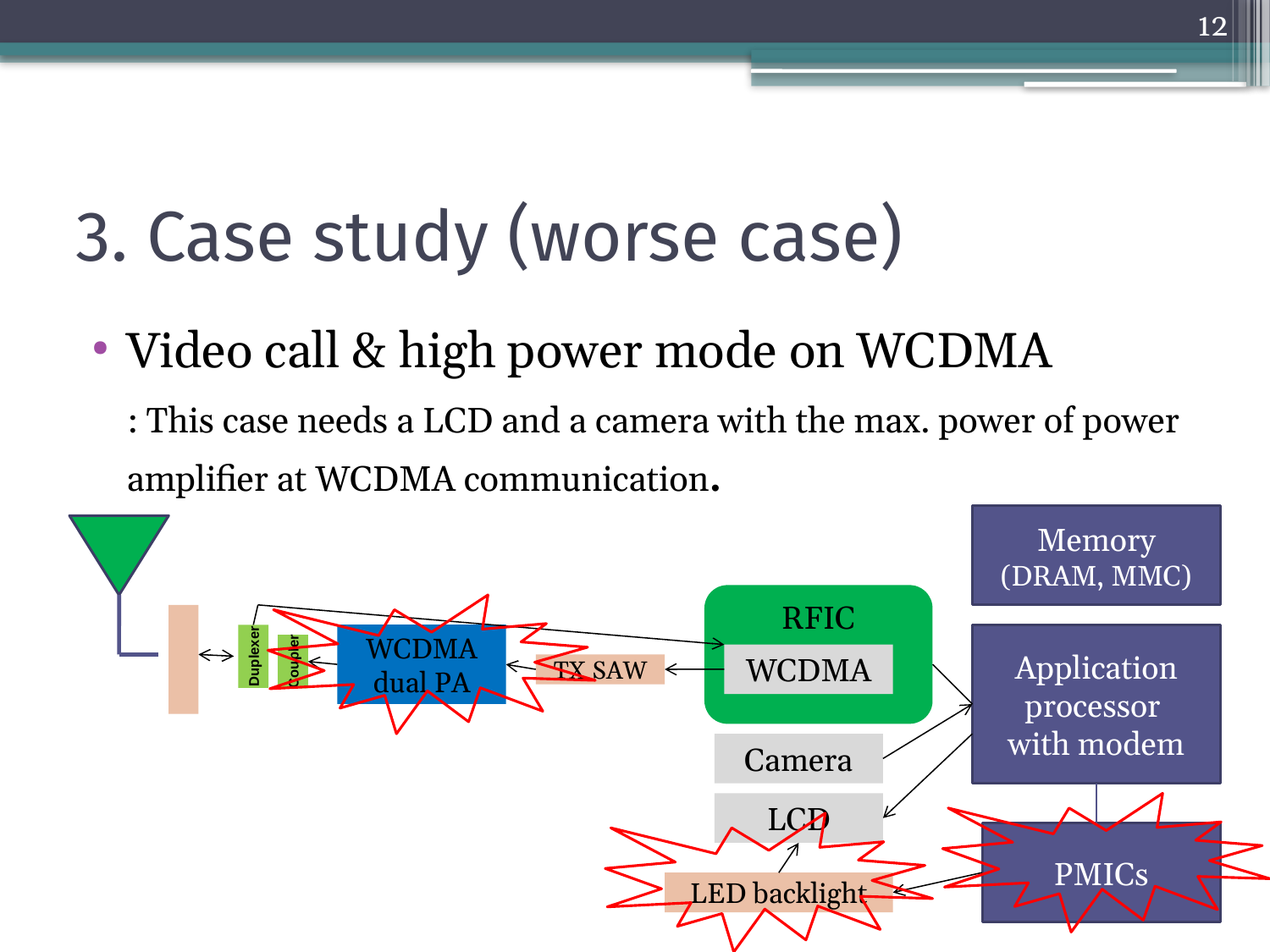

12
# 3. Case study (worse case)
Video call & high power mode on WCDMA
   : This case needs a LCD and a camera with the max. power of power amplifier at WCDMA communication.
Memory (DRAM, MMC)

RFIC

Duplexer
WCDMA dual PA
Application processor
with modem
Coupler
WCDMA
TX SAW
Camera
LCD

PMICs
LED backlight